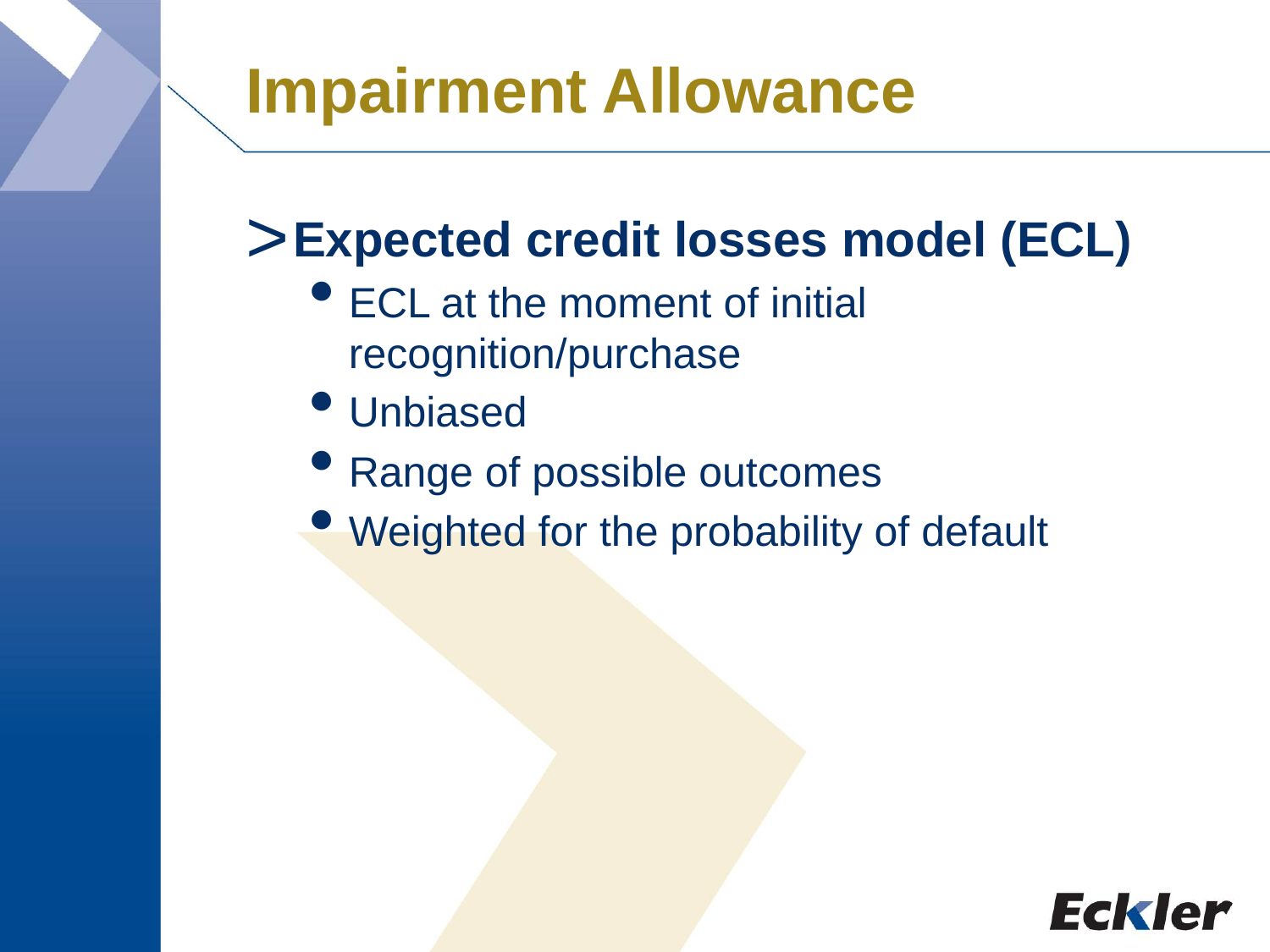

# Impairment Allowance
Expected credit losses model (ECL)
ECL at the moment of initial recognition/purchase
Unbiased
Range of possible outcomes
Weighted for the probability of default